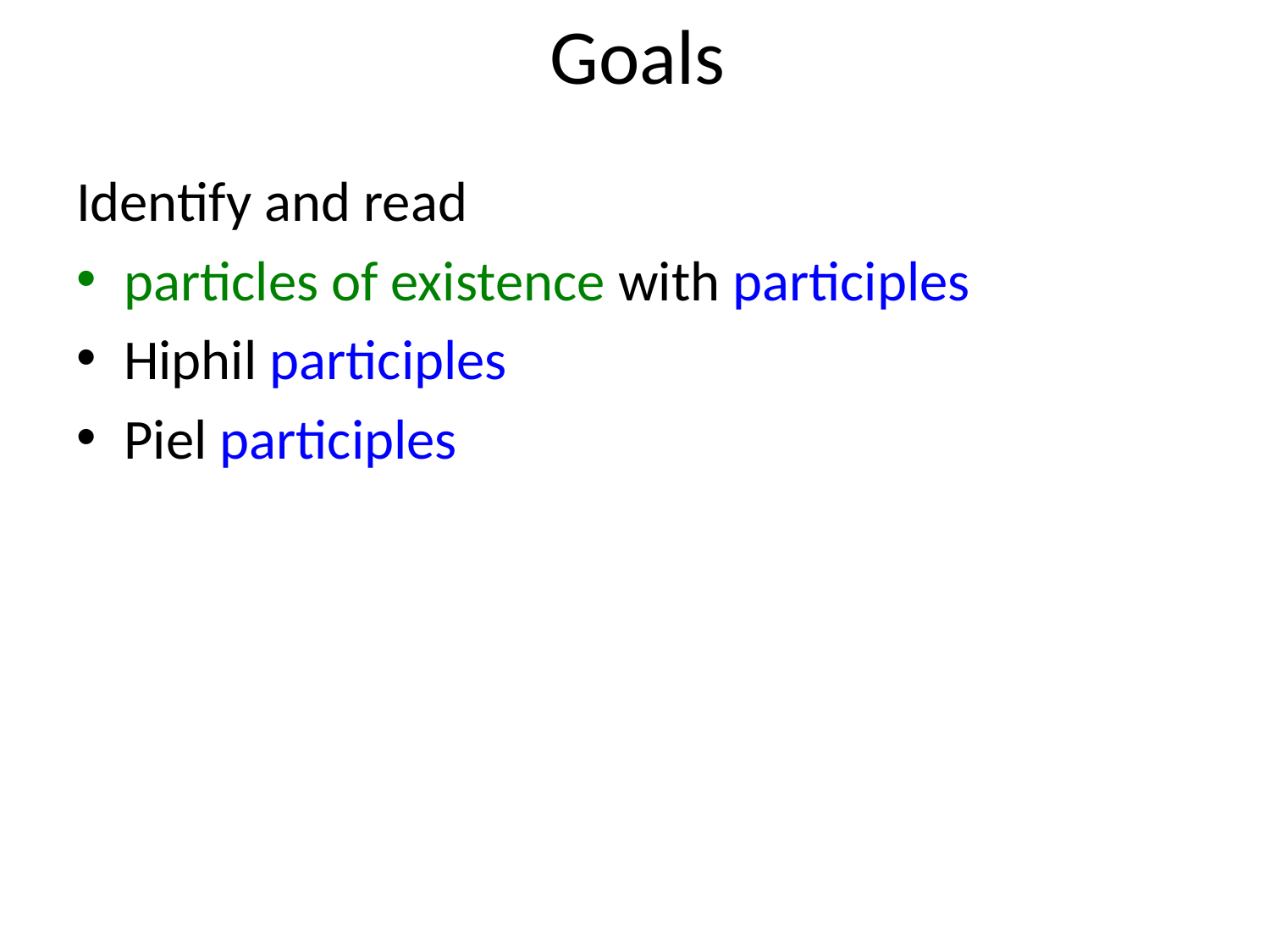

# Goals
Identify and read
particles of existence with participles
Hiphil participles
Piel participles